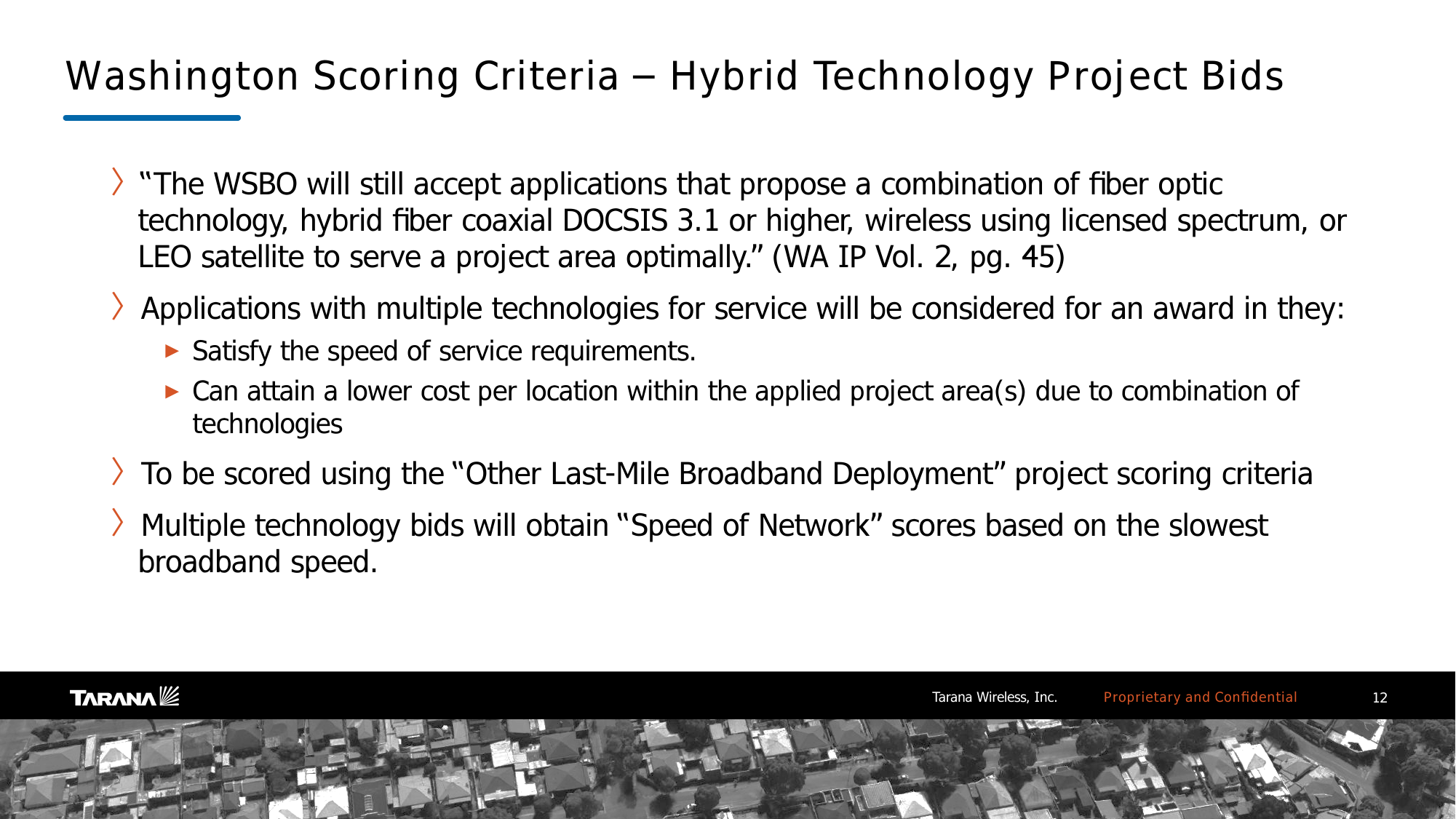

# Washington Scoring Criteria – Hybrid Technology Project Bids
“The WSBO will still accept applications that propose a combination of fiber optic technology, hybrid fiber coaxial DOCSIS 3.1 or higher, wireless using licensed spectrum, or LEO satellite to serve a project area optimally.” (WA IP Vol. 2, pg. 45)
Applications with multiple technologies for service will be considered for an award in they:
Satisfy the speed of service requirements.
Can attain a lower cost per location within the applied project area(s) due to combination of technologies
To be scored using the “Other Last-Mile Broadband Deployment” project scoring criteria
Multiple technology bids will obtain “Speed of Network” scores based on the slowest broadband speed.